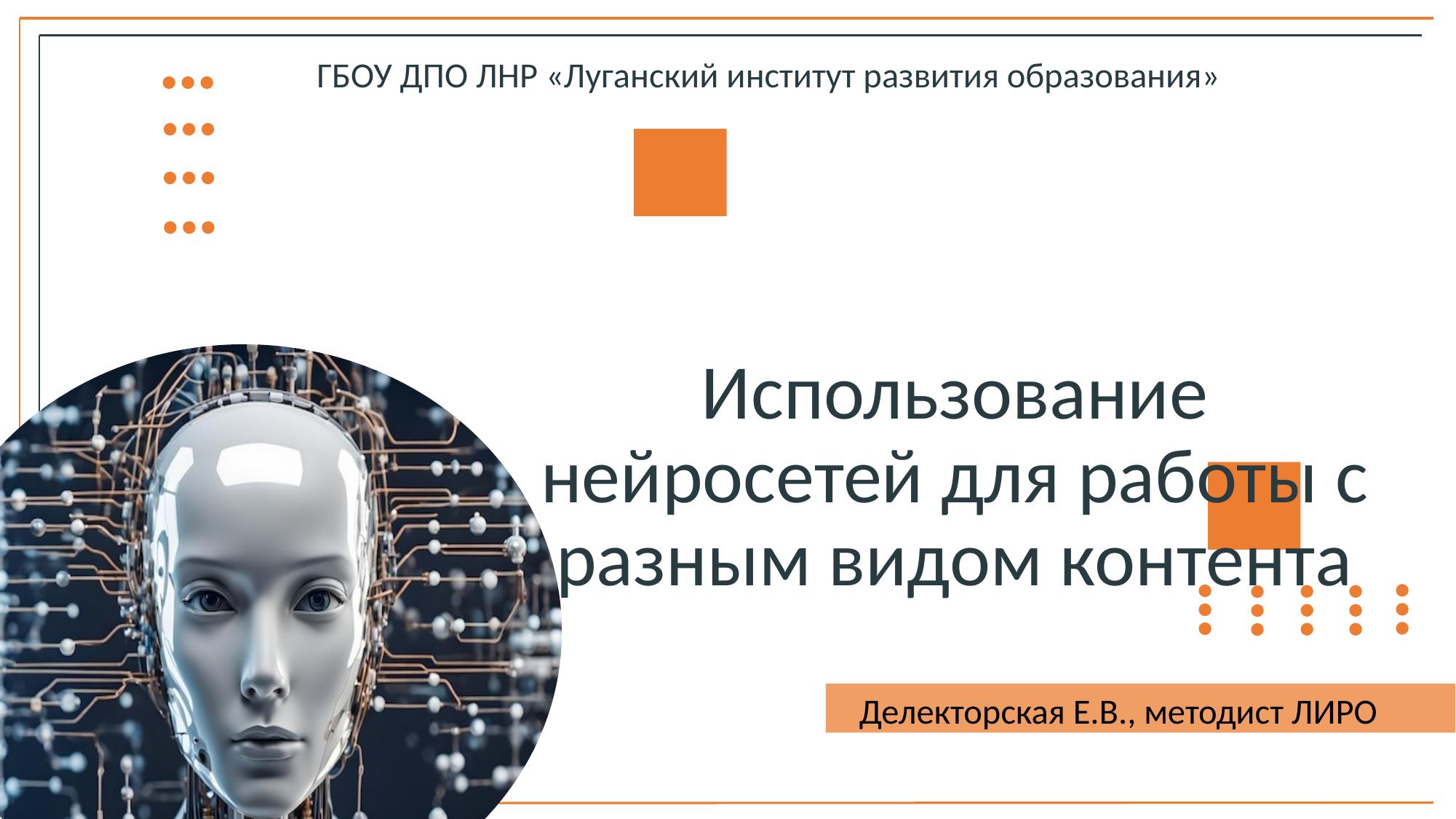

ГБОУ ДПО ЛНР «Луганский институт развития образования»

# Использование нейросетей для работы с разным видом контента

Делекторская Е.В., методист ЛИРО